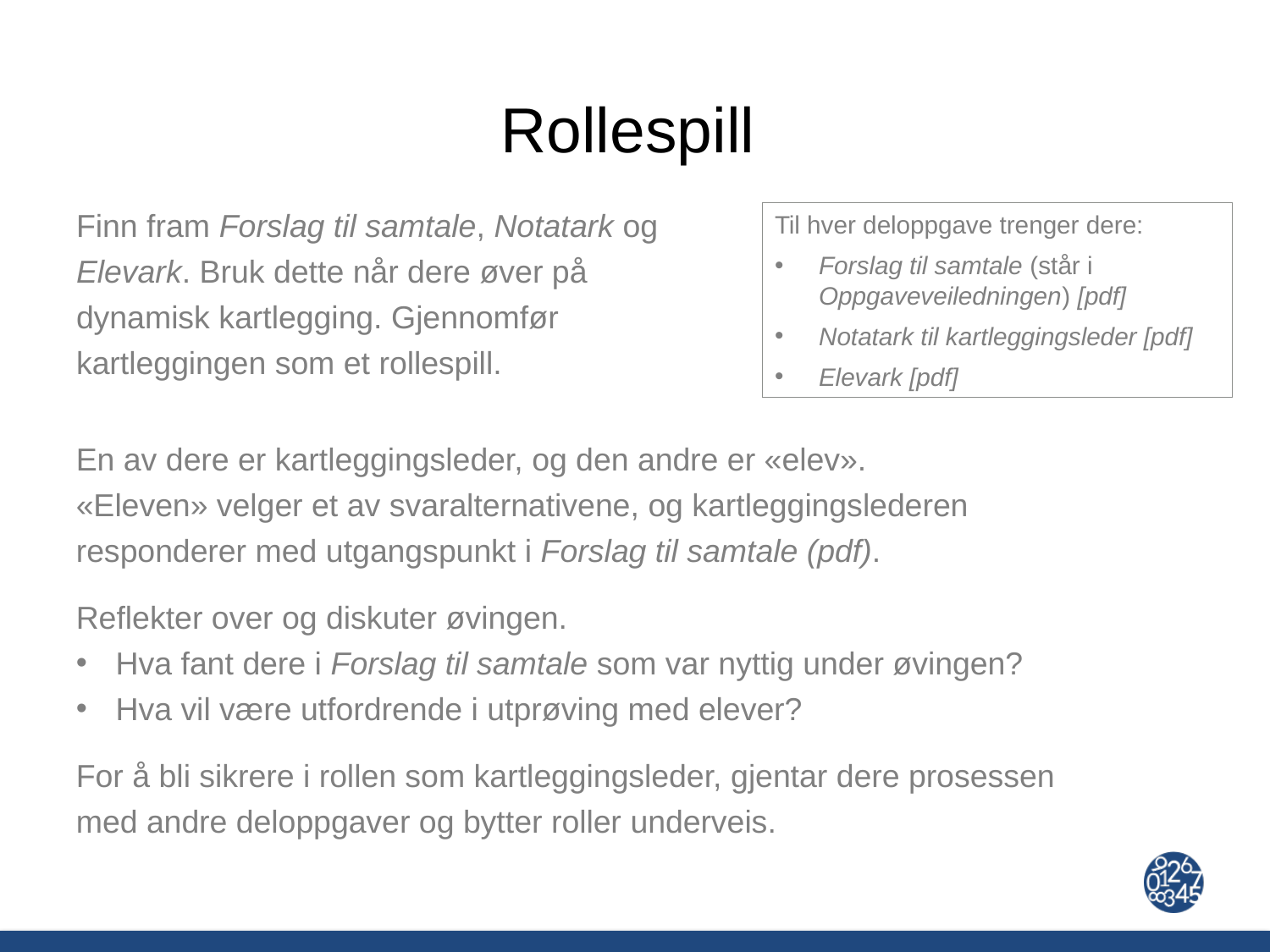

# Rollespill
Finn fram Forslag til samtale, Notatark og Elevark. Bruk dette når dere øver på dynamisk kartlegging. Gjennomfør kartleggingen som et rollespill.
Til hver deloppgave trenger dere:
Forslag til samtale (står i Oppgaveveiledningen) [pdf]
Notatark til kartleggingsleder [pdf]
Elevark [pdf]
En av dere er kartleggingsleder, og den andre er «elev».
«Eleven» velger et av svaralternativene, og kartleggingslederen responderer med utgangspunkt i Forslag til samtale (pdf).
Reflekter over og diskuter øvingen.
Hva fant dere i Forslag til samtale som var nyttig under øvingen?
Hva vil være utfordrende i utprøving med elever?
For å bli sikrere i rollen som kartleggingsleder, gjentar dere prosessen med andre deloppgaver og bytter roller underveis.